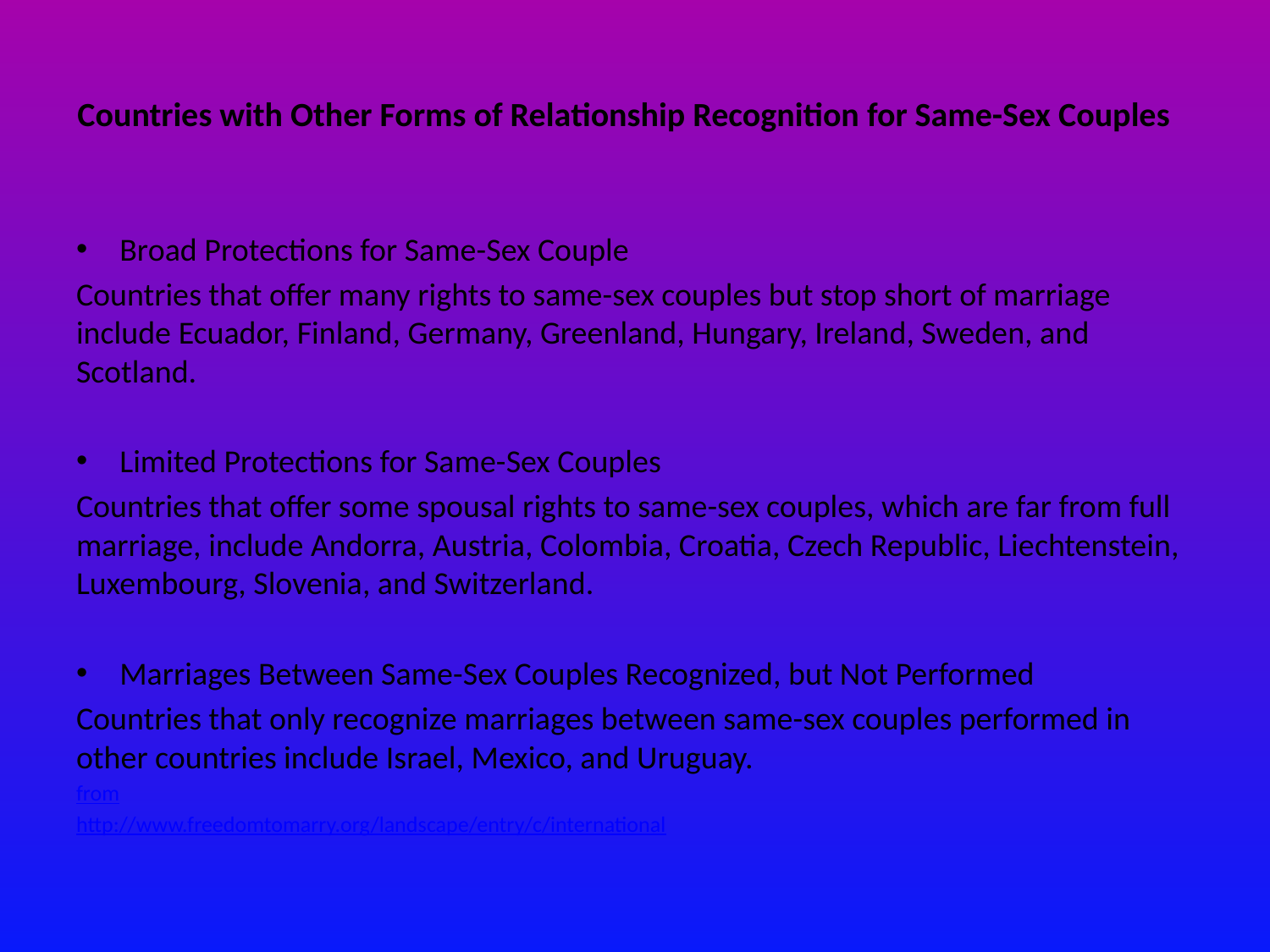

# Countries with Other Forms of Relationship Recognition for Same-Sex Couples
Broad Protections for Same-Sex Couple
Countries that offer many rights to same-sex couples but stop short of marriage include Ecuador, Finland, Germany, Greenland, Hungary, Ireland, Sweden, and Scotland.

Limited Protections for Same-Sex Couples
Countries that offer some spousal rights to same-sex couples, which are far from full marriage, include Andorra, Austria, Colombia, Croatia, Czech Republic, Liechtenstein, Luxembourg, Slovenia, and Switzerland.

Marriages Between Same-Sex Couples Recognized, but Not Performed
Countries that only recognize marriages between same-sex couples performed in other countries include Israel, Mexico, and Uruguay.
from
http://www.freedomtomarry.org/landscape/entry/c/international